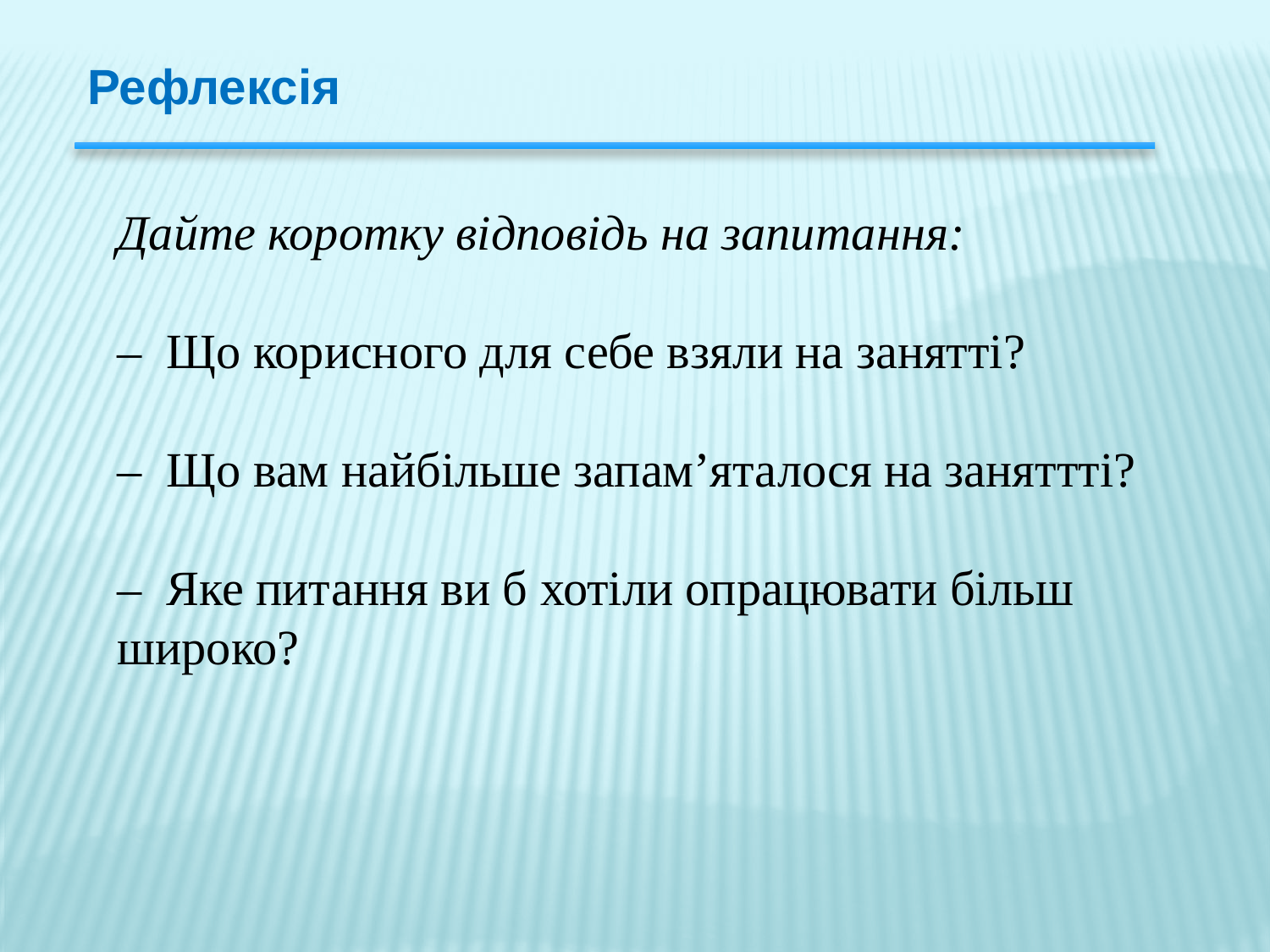

Рефлексія

Дайте коротку відповідь на запитання:

–  Що корисного для себе взяли на занятті?

–  Що вам найбільше запам’яталося на заняттті?

–  Яке питання ви б хотіли опрацювати більш широко?